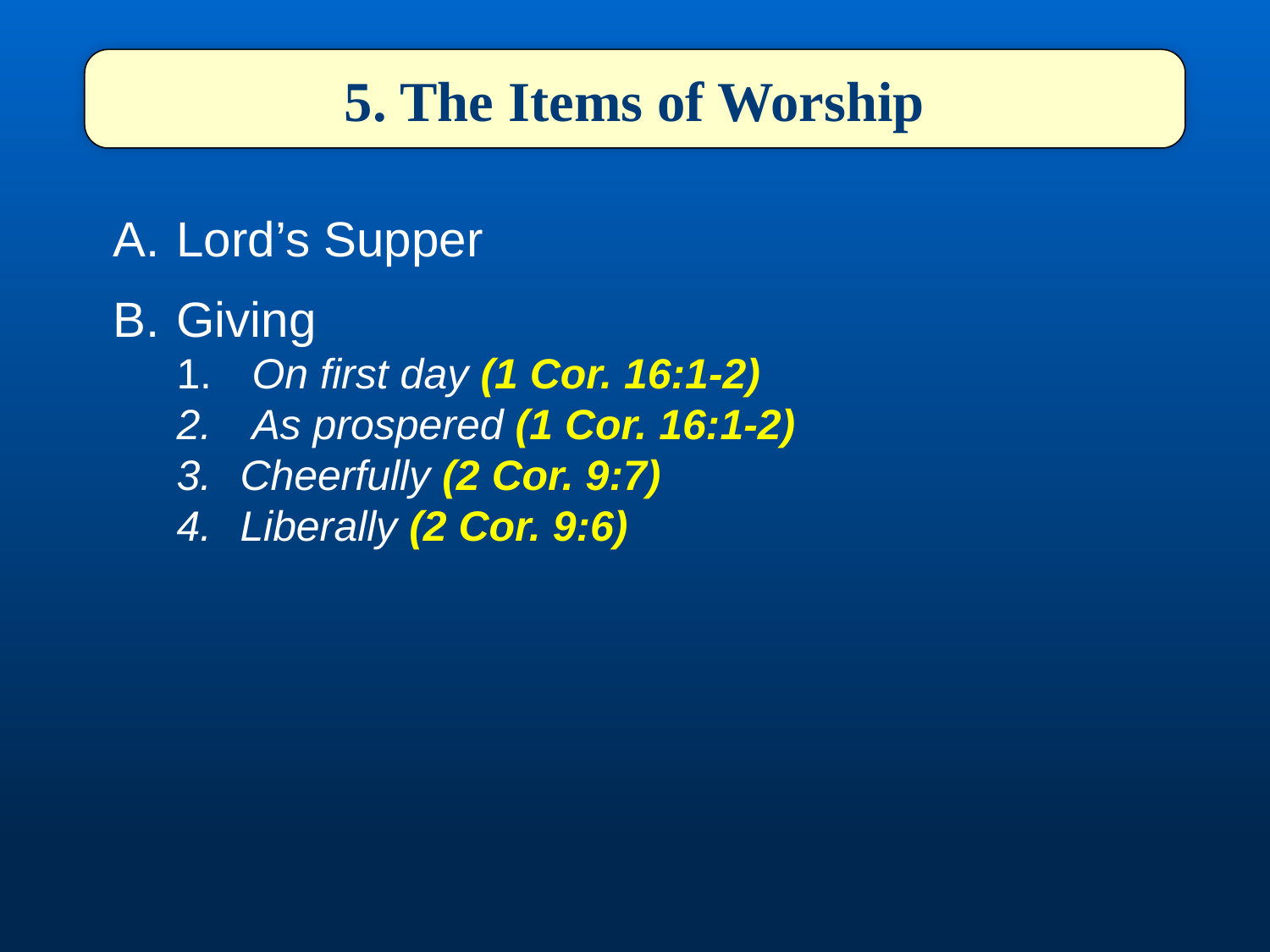

5. The Items of Worship
Lord’s Supper

Giving
 On first day (1 Cor. 16:1-2)
 As prospered (1 Cor. 16:1-2)
Cheerfully (2 Cor. 9:7)
Liberally (2 Cor. 9:6)